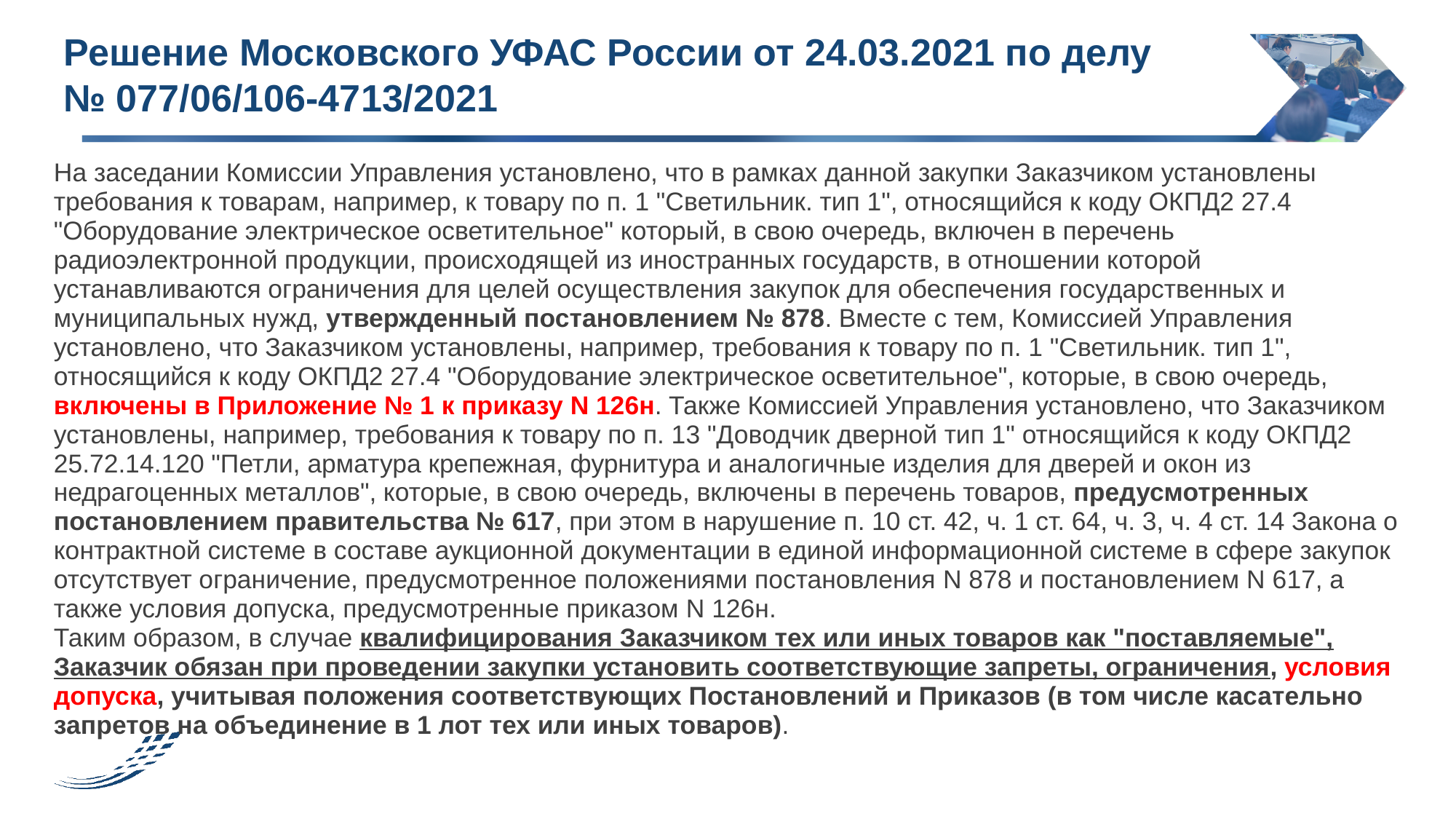

Решение Московского УФАС России от 24.03.2021 по делу № 077/06/106-4713/2021
На заседании Комиссии Управления установлено, что в рамках данной закупки Заказчиком установлены требования к товарам, например, к товару по п. 1 "Светильник. тип 1", относящийся к коду ОКПД2 27.4 "Оборудование электрическое осветительное" который, в свою очередь, включен в перечень радиоэлектронной продукции, происходящей из иностранных государств, в отношении которой устанавливаются ограничения для целей осуществления закупок для обеспечения государственных и муниципальных нужд, утвержденный постановлением № 878. Вместе с тем, Комиссией Управления установлено, что Заказчиком установлены, например, требования к товару по п. 1 "Светильник. тип 1", относящийся к коду ОКПД2 27.4 "Оборудование электрическое осветительное", которые, в свою очередь, включены в Приложение № 1 к приказу N 126н. Также Комиссией Управления установлено, что Заказчиком установлены, например, требования к товару по п. 13 "Доводчик дверной тип 1" относящийся к коду ОКПД2 25.72.14.120 "Петли, арматура крепежная, фурнитура и аналогичные изделия для дверей и окон из недрагоценных металлов", которые, в свою очередь, включены в перечень товаров, предусмотренных постановлением правительства № 617, при этом в нарушение п. 10 ст. 42, ч. 1 ст. 64, ч. 3, ч. 4 ст. 14 Закона о контрактной системе в составе аукционной документации в единой информационной системе в сфере закупок отсутствует ограничение, предусмотренное положениями постановления N 878 и постановлением N 617, а также условия допуска, предусмотренные приказом N 126н.
Таким образом, в случае квалифицирования Заказчиком тех или иных товаров как "поставляемые", Заказчик обязан при проведении закупки установить соответствующие запреты, ограничения, условия допуска, учитывая положения соответствующих Постановлений и Приказов (в том числе касательно запретов на объединение в 1 лот тех или иных товаров).